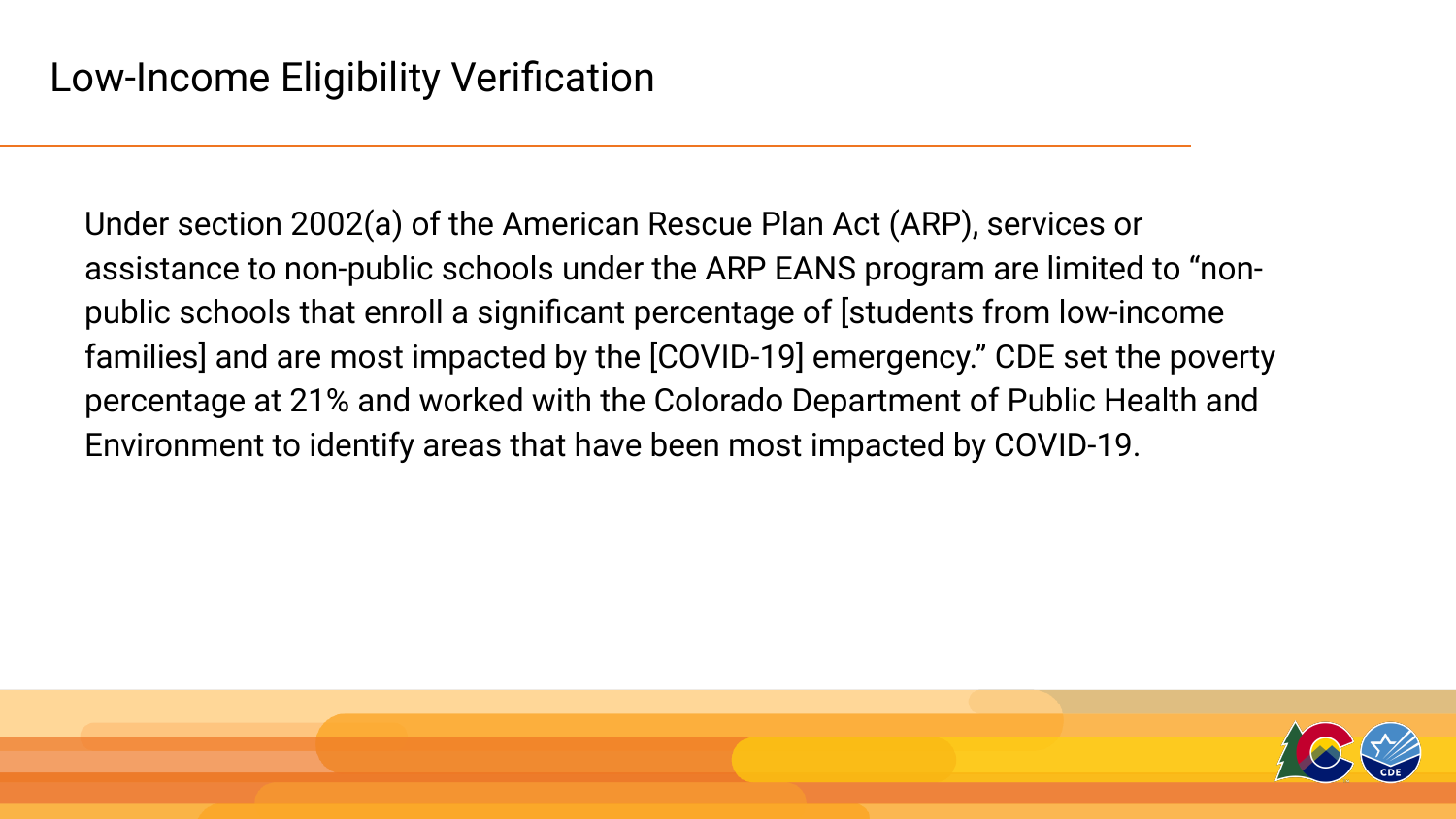

# Low-Income Eligibility Verification
Under section 2002(a) of the American Rescue Plan Act (ARP), services or assistance to non-public schools under the ARP EANS program are limited to “non-public schools that enroll a significant percentage of [students from low-income families] and are most impacted by the [COVID-19] emergency.” CDE set the poverty percentage at 21% and worked with the Colorado Department of Public Health and Environment to identify areas that have been most impacted by COVID-19.